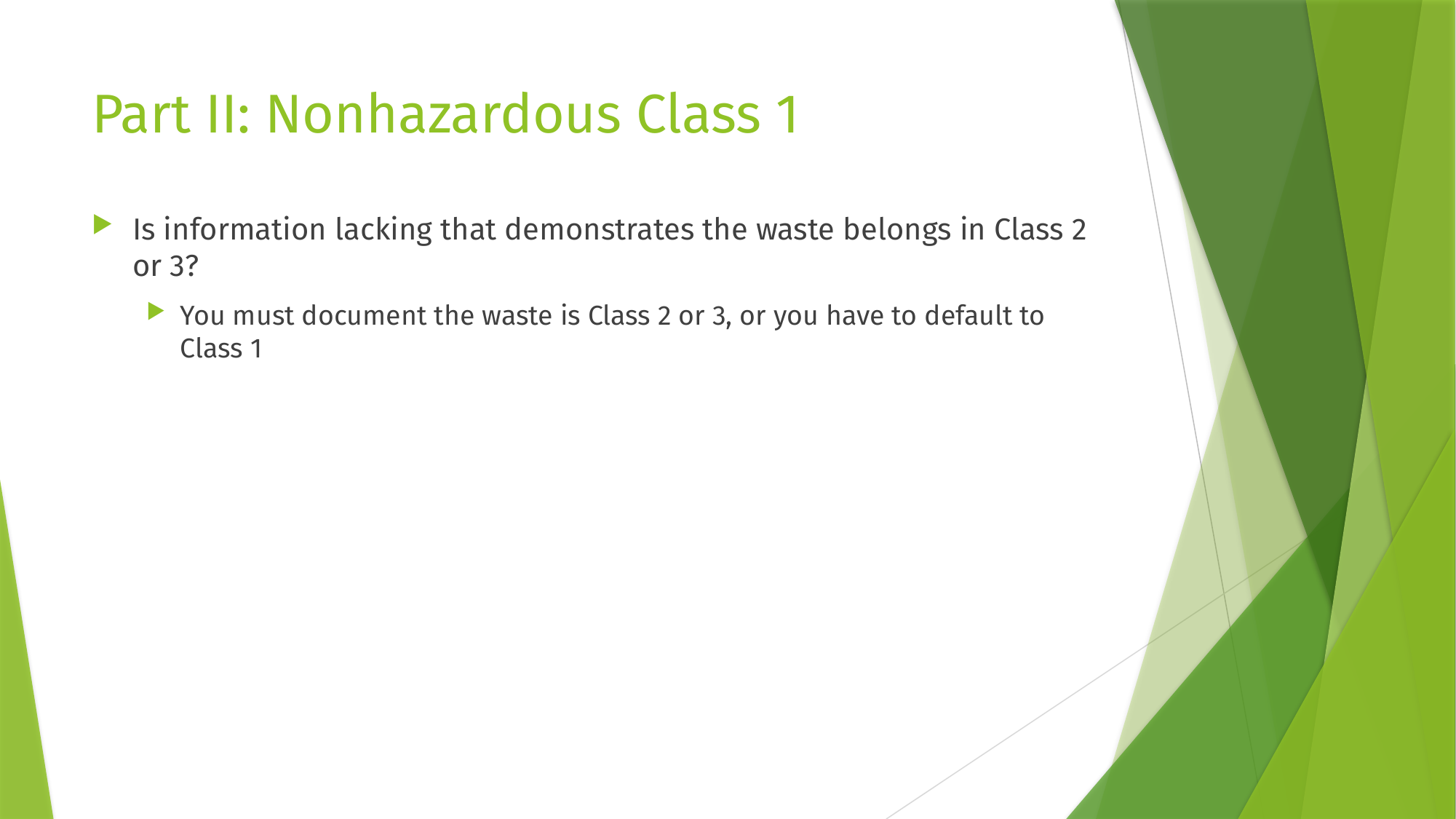

# Part II: Nonhazardous Class 1
Is information lacking that demonstrates the waste belongs in Class 2 or 3?
You must document the waste is Class 2 or 3, or you have to default to Class 1